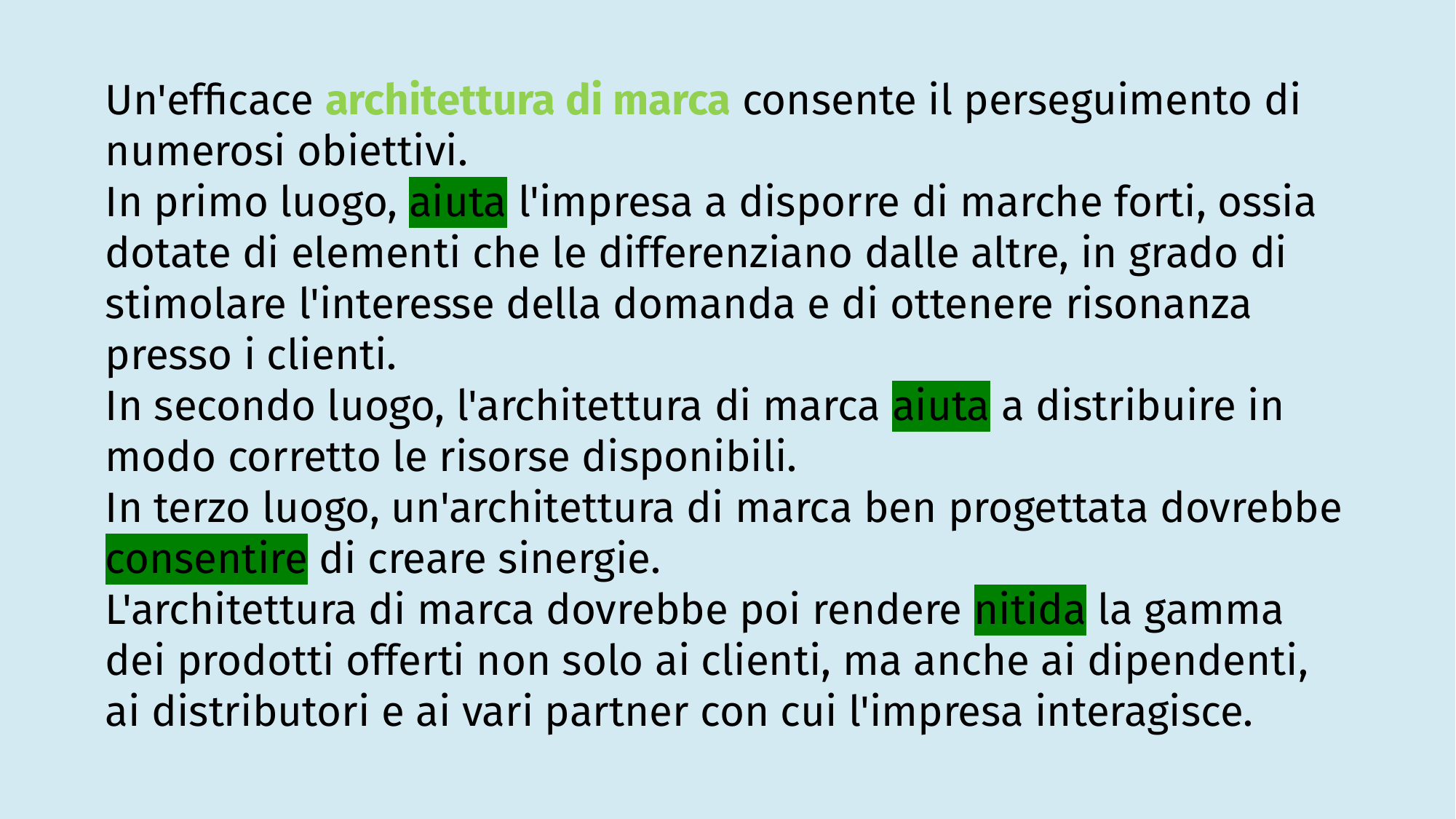

Un'efficace architettura di marca consente il perseguimento di numerosi obiettivi.
In primo luogo, aiuta l'impresa a disporre di marche forti, ossia dotate di elementi che le differenziano dalle altre, in grado di stimolare l'interesse della domanda e di ottenere risonanza presso i clienti.
In secondo luogo, l'architettura di marca aiuta a distribuire in modo corretto le risorse disponibili.
In terzo luogo, un'architettura di marca ben progettata dovrebbe consentire di creare sinergie.
L'architettura di marca dovrebbe poi rendere nitida la gamma dei prodotti offerti non solo ai clienti, ma anche ai dipendenti, ai distributori e ai vari partner con cui l'impresa interagisce.